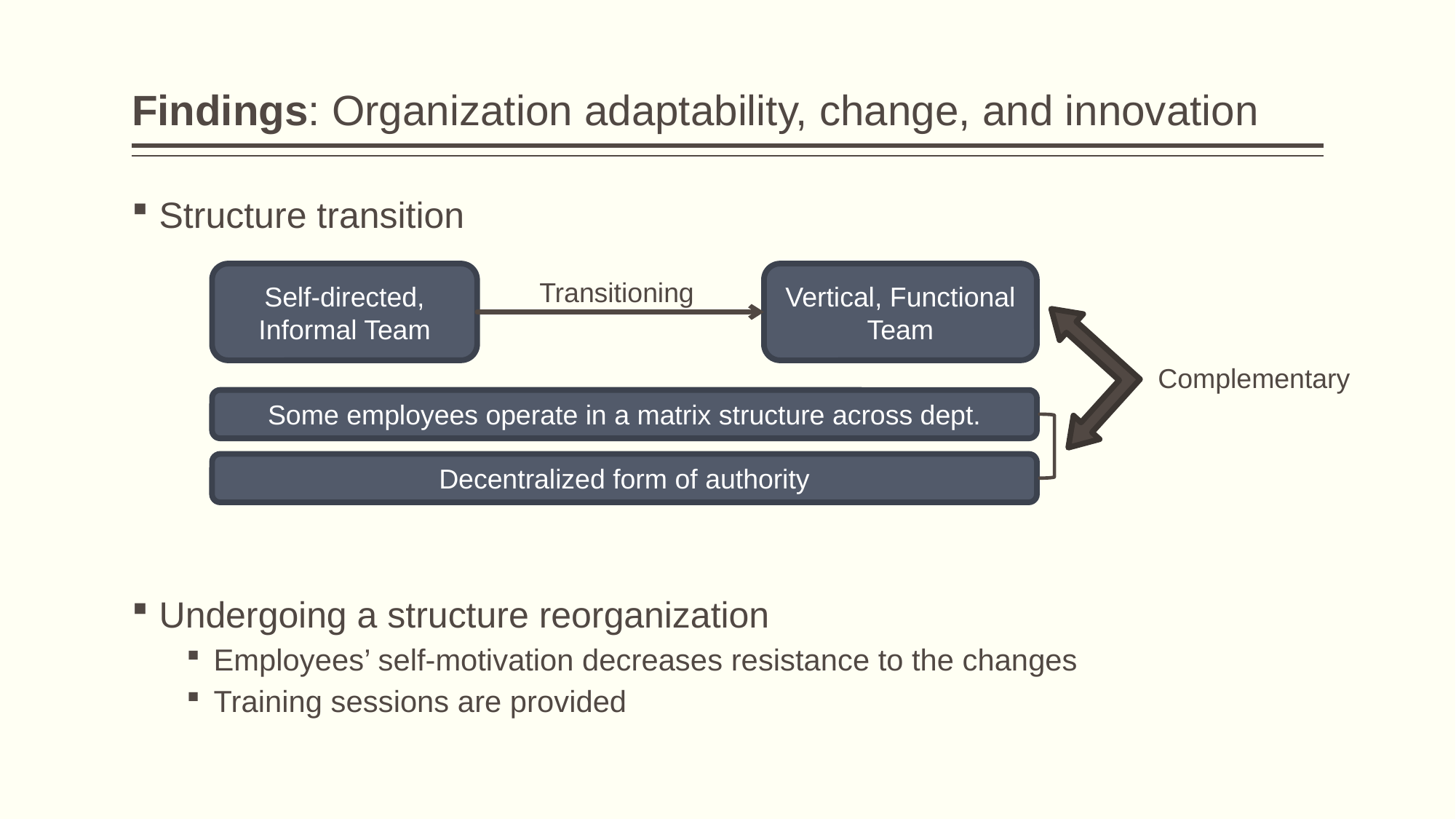

# Findings: Organization adaptability, change, and innovation
Structure transition

Undergoing a structure reorganization
Employees’ self-motivation decreases resistance to the changes
Training sessions are provided

Self-directed, Informal Team
Vertical, Functional Team
Transitioning

Complementary
Some employees operate in a matrix structure across dept.

Decentralized form of authority